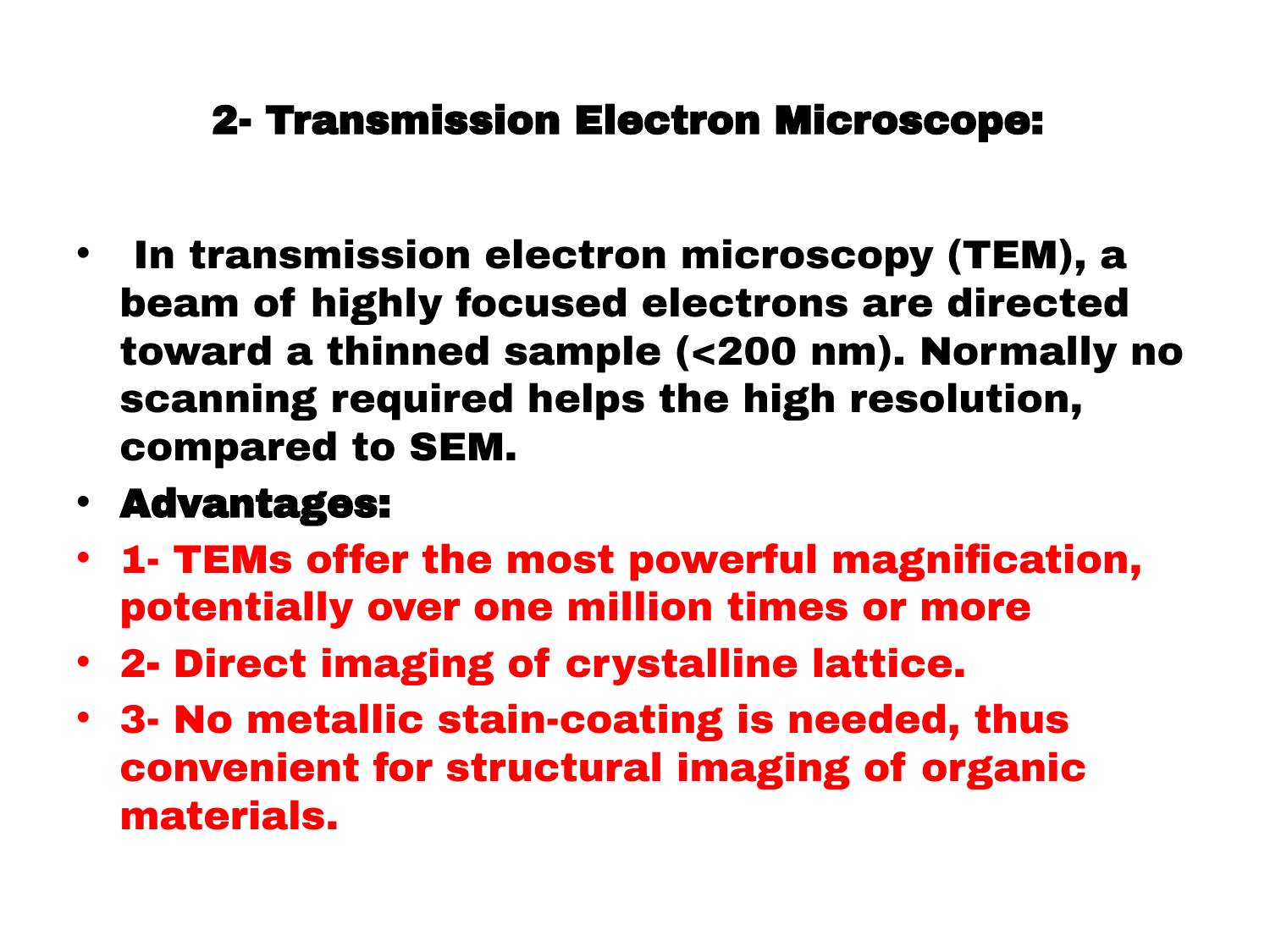

# 2- Transmission Electron Microscope:
 In transmission electron microscopy (TEM), a beam of highly focused electrons are directed toward a thinned sample (<200 nm). Normally no scanning required helps the high resolution, compared to SEM.
Advantages:
1- TEMs offer the most powerful magnification, potentially over one million times or more
2- Direct imaging of crystalline lattice.
3- No metallic stain-coating is needed, thus convenient for structural imaging of organic materials.